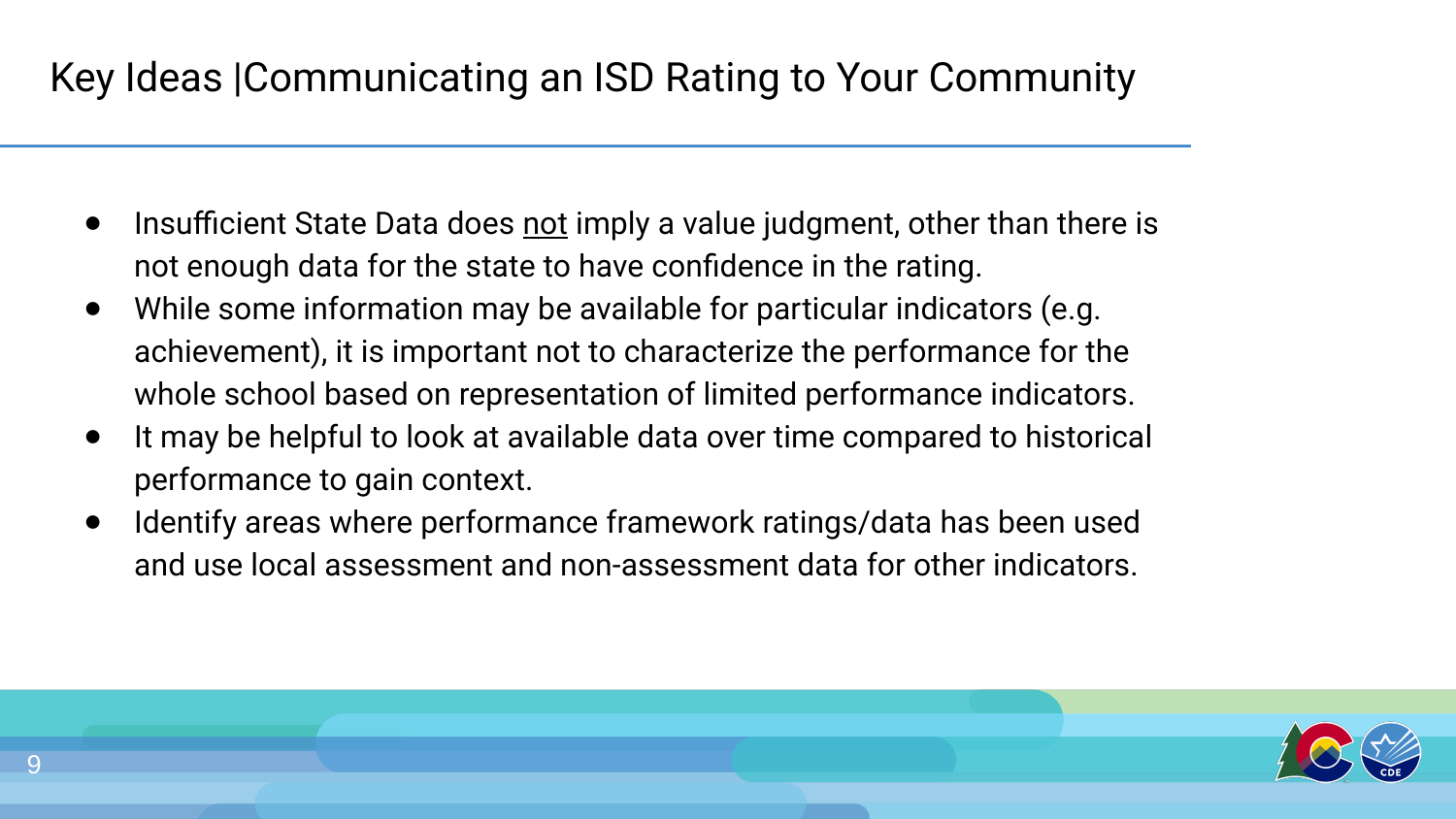

# Key Ideas |Communicating an ISD Rating to Your Community
Insufficient State Data does not imply a value judgment, other than there is not enough data for the state to have confidence in the rating.
While some information may be available for particular indicators (e.g. achievement), it is important not to characterize the performance for the whole school based on representation of limited performance indicators.
It may be helpful to look at available data over time compared to historical performance to gain context.
Identify areas where performance framework ratings/data has been used and use local assessment and non-assessment data for other indicators.